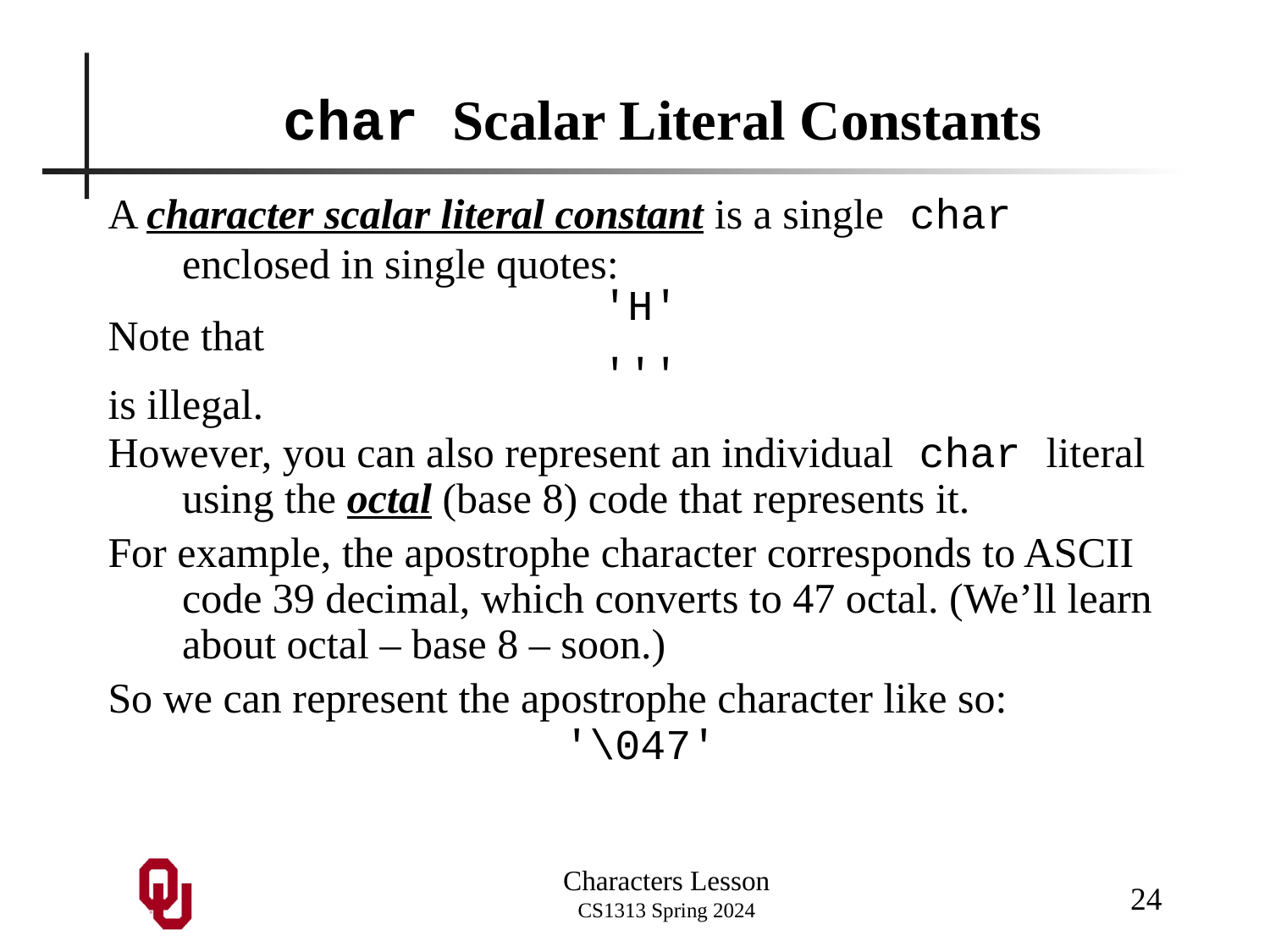

# char Scalar Literal Constants
A character scalar literal constant is a single char enclosed in single quotes:
'H'
Note that
'''
is illegal.
However, you can also represent an individual char literal using the octal (base 8) code that represents it.
For example, the apostrophe character corresponds to ASCII code 39 decimal, which converts to 47 octal. (We’ll learn about octal – base 8 – soon.)
So we can represent the apostrophe character like so:
'\047'
24
Characters Lesson
CS1313 Spring 2024